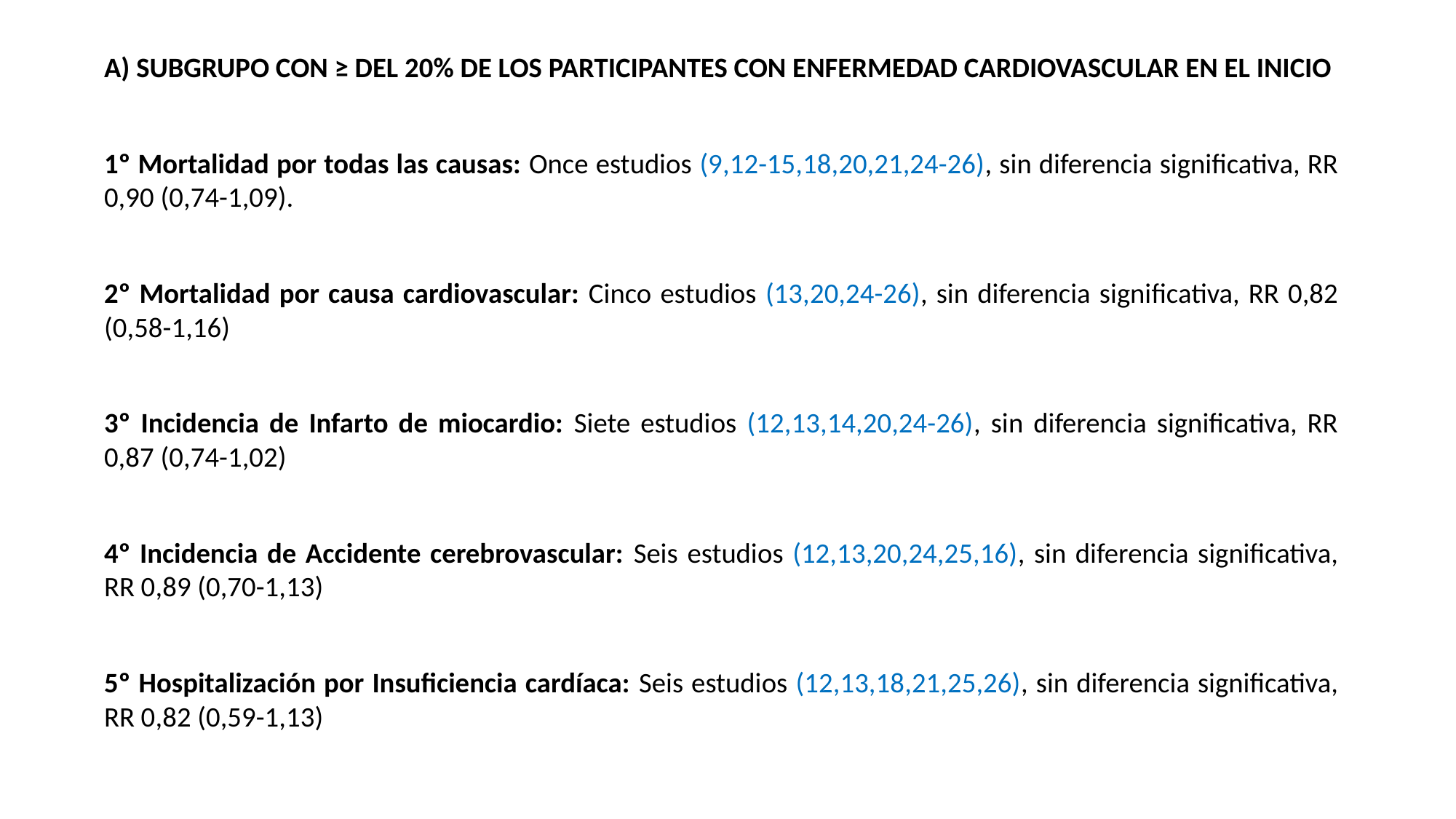

A) SUBGRUPO CON ≥ DEL 20% DE LOS PARTICIPANTES CON ENFERMEDAD CARDIOVASCULAR EN EL INICIO

1º Mortalidad por todas las causas: Once estudios (9,12-15,18,20,21,24-26), sin diferencia significativa, RR 0,90 (0,74-1,09).

2º Mortalidad por causa cardiovascular: Cinco estudios (13,20,24-26), sin diferencia significativa, RR 0,82 (0,58-1,16)

3º Incidencia de Infarto de miocardio: Siete estudios (12,13,14,20,24-26), sin diferencia significativa, RR 0,87 (0,74-1,02)

4º Incidencia de Accidente cerebrovascular: Seis estudios (12,13,20,24,25,16), sin diferencia significativa, RR 0,89 (0,70-1,13)

5º Hospitalización por Insuficiencia cardíaca: Seis estudios (12,13,18,21,25,26), sin diferencia significativa, RR 0,82 (0,59-1,13)